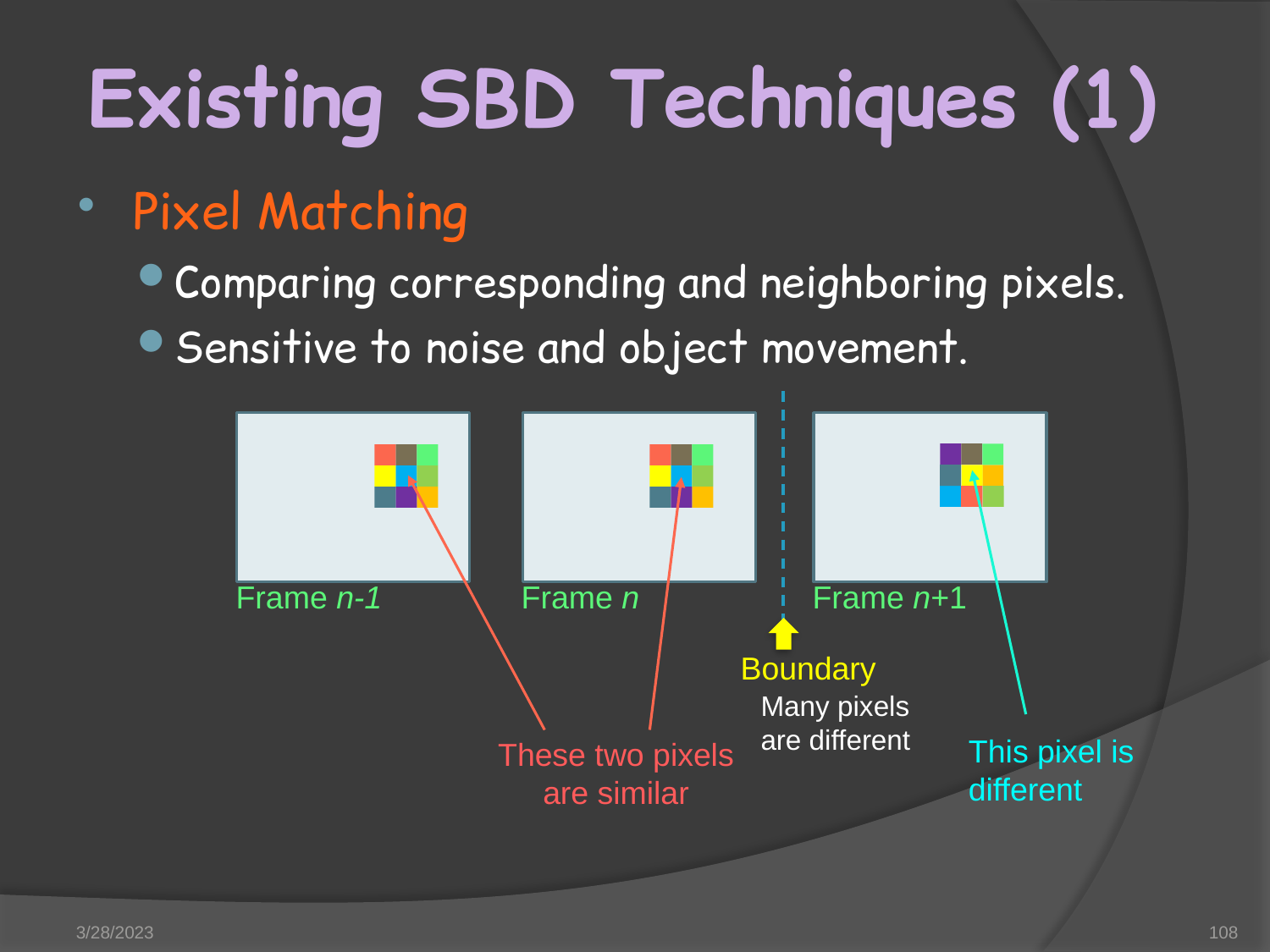

# Existing SBD Techniques (1)
Pixel Matching
Comparing corresponding and neighboring pixels.
Sensitive to noise and object movement.

Frame n-1
Frame n

Frame n+1

Boundary
This pixel is different
These two pixels are similar
Many pixels are different
3/28/2023
108